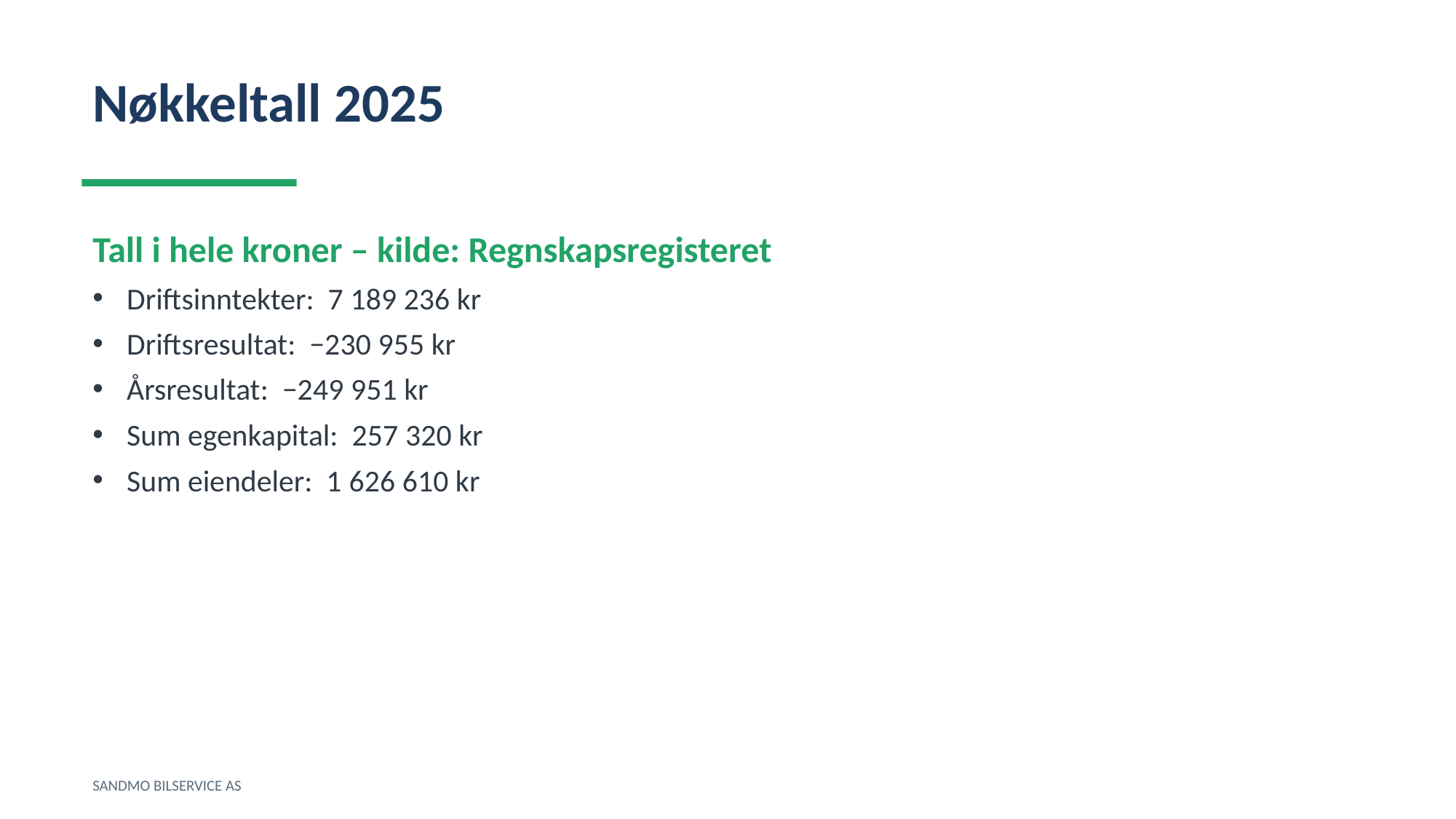

Nøkkeltall 2025

Tall i hele kroner – kilde: Regnskapsregisteret
Driftsinntekter:  7 189 236 kr
Driftsresultat:  −230 955 kr
Årsresultat:  −249 951 kr
Sum egenkapital:  257 320 kr
Sum eiendeler:  1 626 610 kr
SANDMO BILSERVICE AS